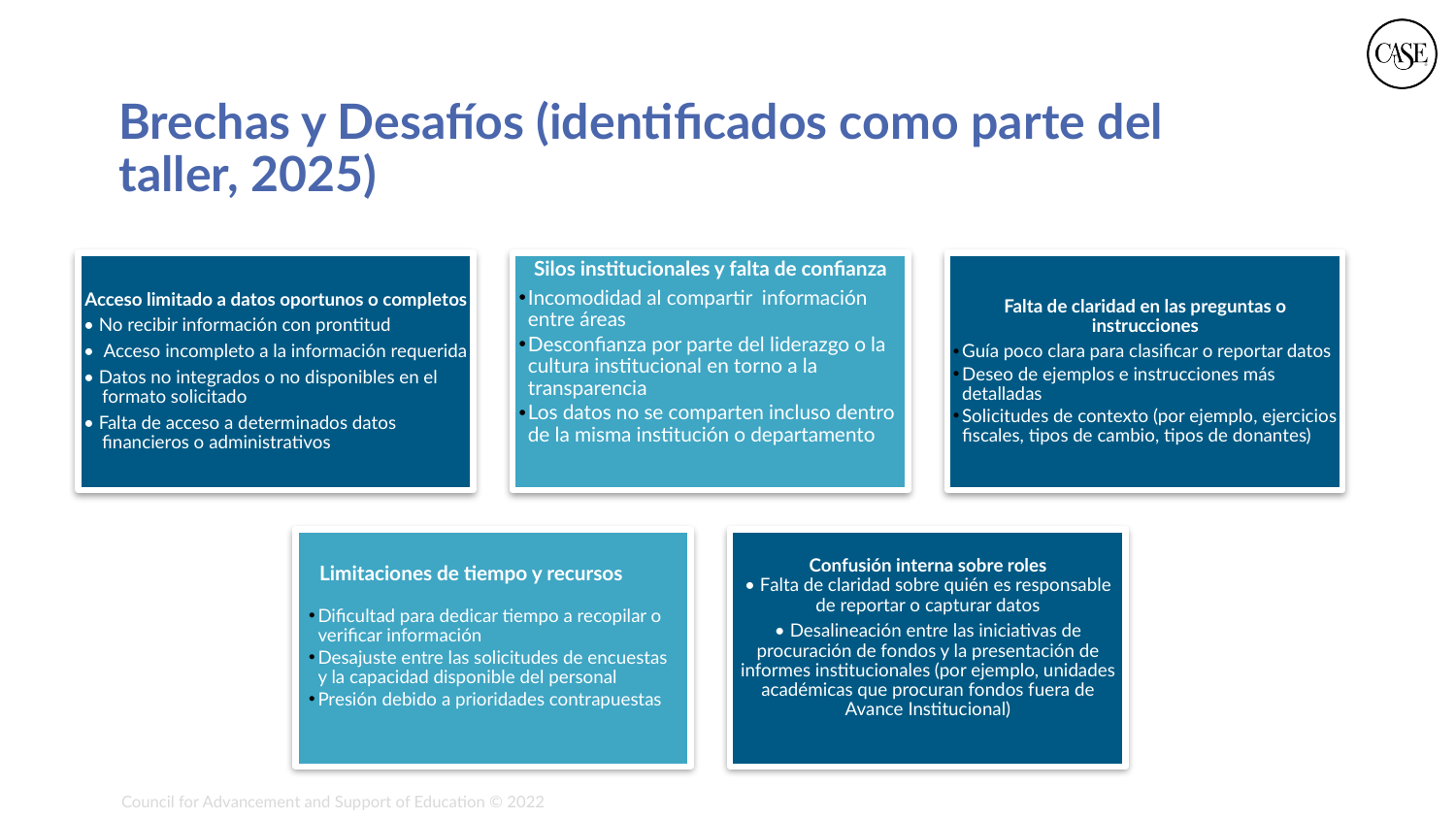

# Brechas y Desafíos (identificados como parte del taller, 2025)
Acceso limitado a datos oportunos o completos
• No recibir información con prontitud
•  Acceso incompleto a la información requerida
• Datos no integrados o no disponibles en el formato solicitado
• Falta de acceso a determinados datos financieros o administrativos
Silos institucionales y falta de confianza
Incomodidad al compartir  información entre áreas
Desconfianza por parte del liderazgo o la cultura institucional en torno a la transparencia
Los datos no se comparten incluso dentro de la misma institución o departamento
Falta de claridad en las preguntas o instrucciones
Guía poco clara para clasificar o reportar datos
Deseo de ejemplos e instrucciones más detalladas
Solicitudes de contexto (por ejemplo, ejercicios fiscales, tipos de cambio, tipos de donantes)
 Limitaciones de tiempo y recursos
Dificultad para dedicar tiempo a recopilar o verificar información
Desajuste entre las solicitudes de encuestas y la capacidad disponible del personal
Presión debido a prioridades contrapuestas
Confusión interna sobre roles
• Falta de claridad sobre quién es responsable de reportar o capturar datos
• Desalineación entre las iniciativas de procuración de fondos y la presentación de informes institucionales (por ejemplo, unidades académicas que procuran fondos fuera de Avance Institucional)
34